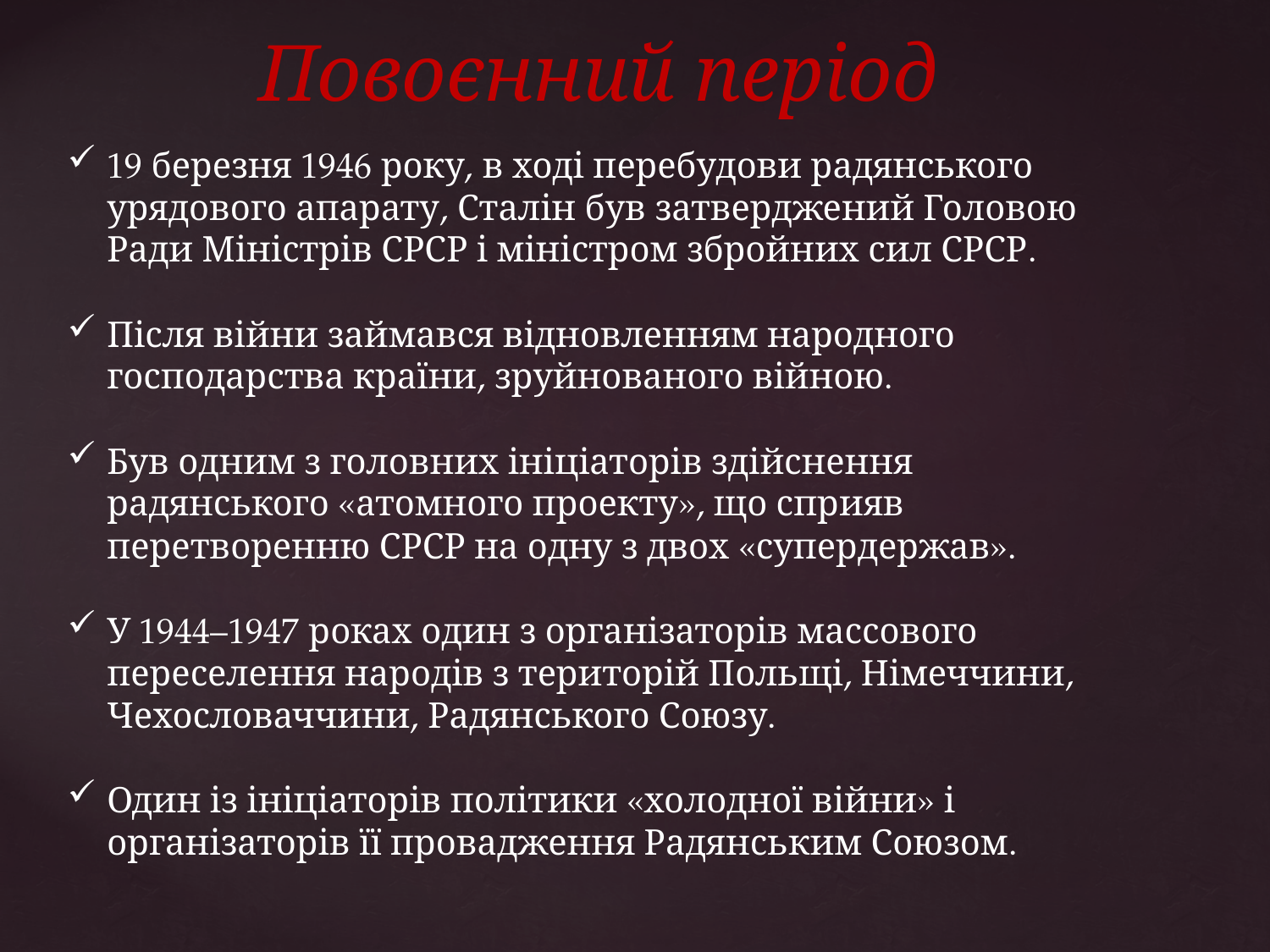

# Повоєнний період
19 березня 1946 року, в ході перебудови радянського урядового апарату, Сталін був затверджений Головою Ради Міністрів СРСР і міністром збройних сил СРСР.
Після війни займався відновленням народного господарства країни, зруйнованого війною.
Був одним з головних ініціаторів здійснення радянського «атомного проекту», що сприяв перетворенню СРСР на одну з двох «супердержав».
У 1944–1947 роках один з організаторів массового переселення народів з територій Польщі, Німеччини, Чехословаччини, Радянського Союзу.
Один із ініціаторів політики «холодної війни» і організаторів її провадження Радянським Союзом.